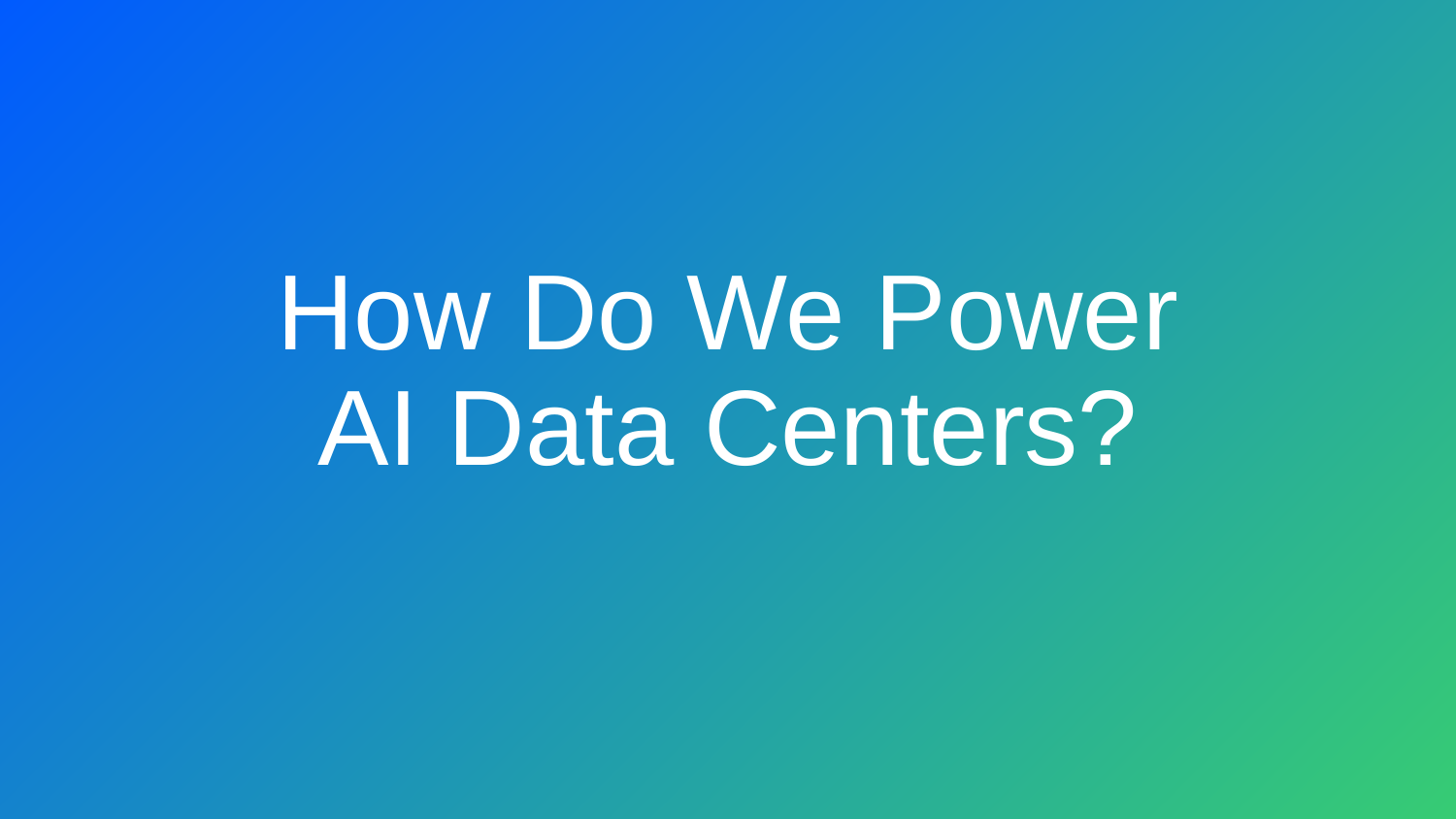

How Do We Power AI Data Centers?